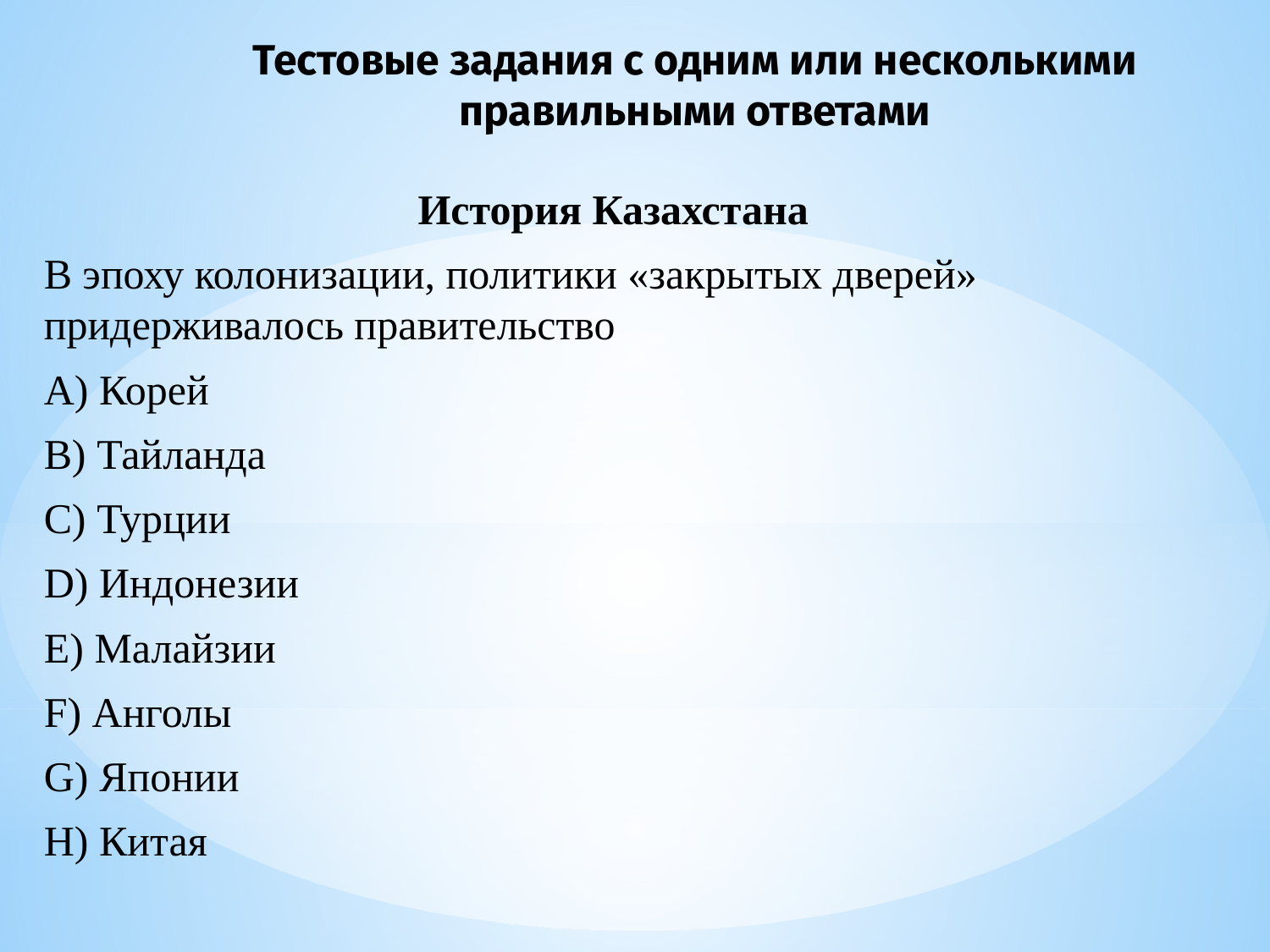

# Тестовые задания с одним или несколькими правильными ответами
История Казахстана
В эпоху колонизации, политики «закрытых дверей» придерживалось правительство
А) Корей
В) Тайланда
С) Турции
D) Индонезии
Е) Малайзии
F) Анголы
G) Японии
H) Китая